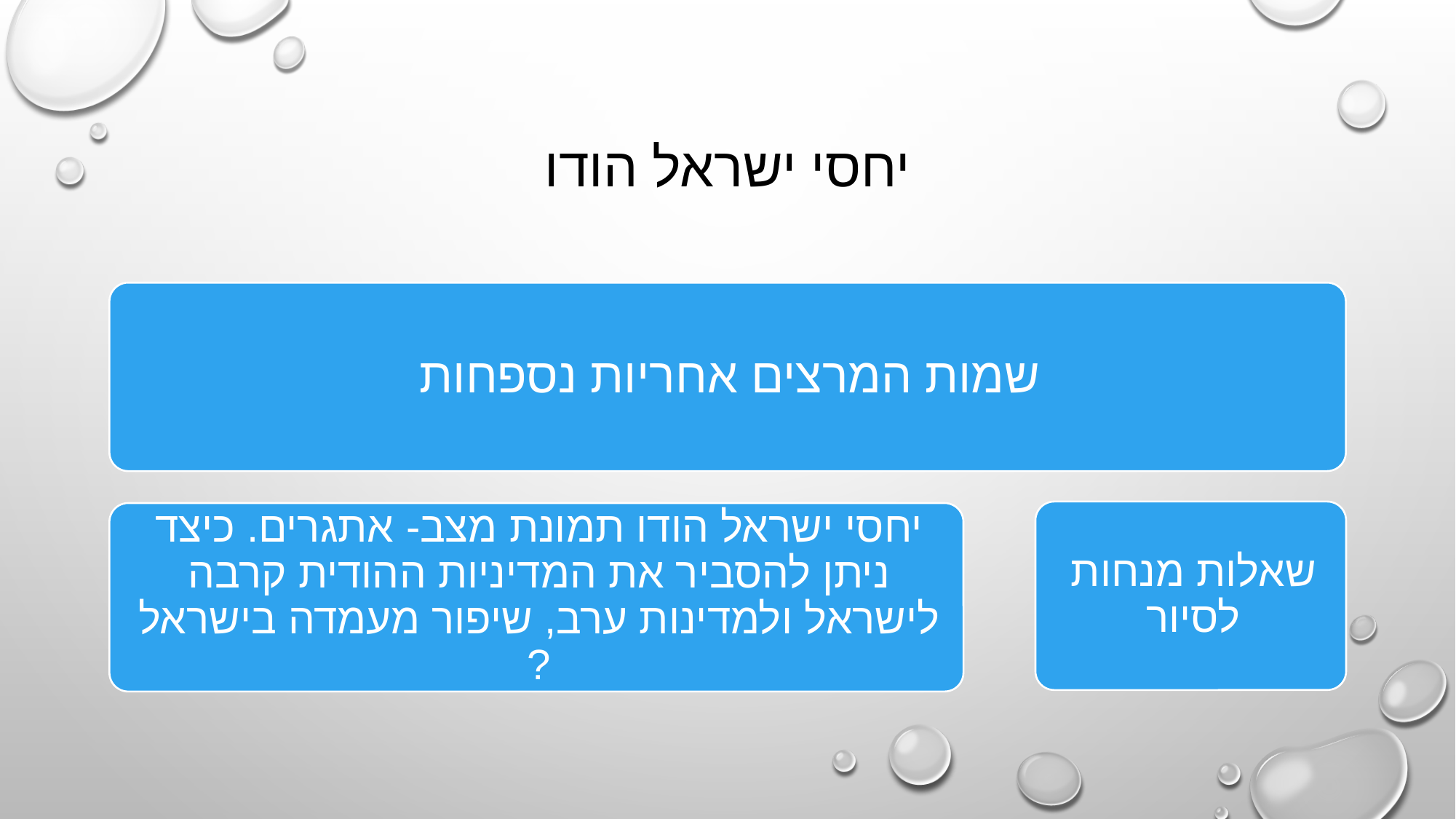

# יחסי ישראל הודו
שמות המרצים אחריות נספחות
יחסי ישראל הודו תמונת מצב- אתגרים. כיצד ניתן להסביר את המדיניות ההודית קרבה לישראל ולמדינות ערב, שיפור מעמדה בישראל ?
שאלות מנחות לסיור